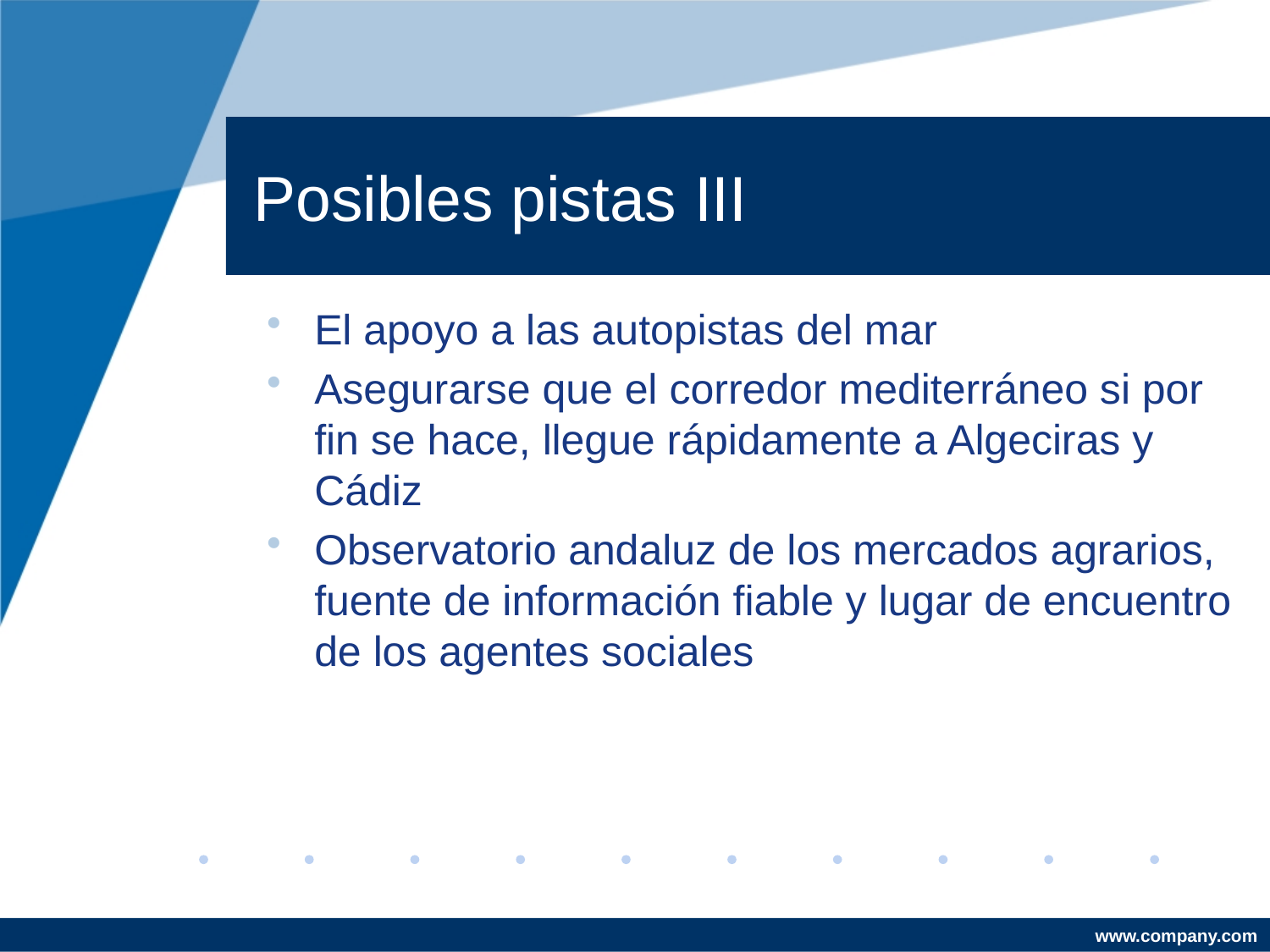

# Posibles pistas III
El apoyo a las autopistas del mar
Asegurarse que el corredor mediterráneo si por fin se hace, llegue rápidamente a Algeciras y Cádiz
Observatorio andaluz de los mercados agrarios, fuente de información fiable y lugar de encuentro de los agentes sociales